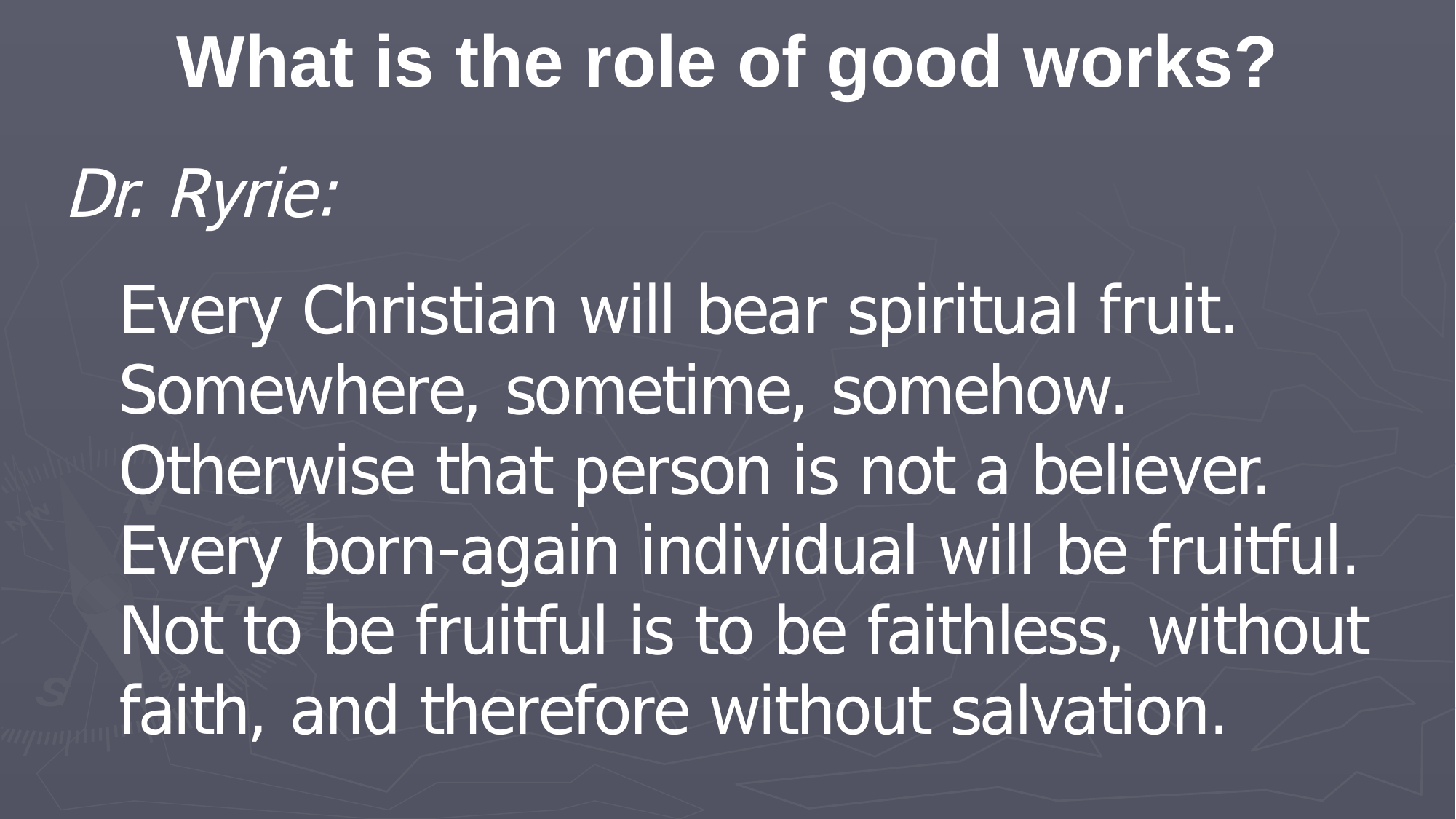

What is the role of good works?
Dr. Ryrie:
Every Christian will bear spiritual fruit. Somewhere, sometime, somehow. Otherwise that person is not a believer. Every born-again individual will be fruitful. Not to be fruitful is to be faithless, without faith, and therefore without salvation.